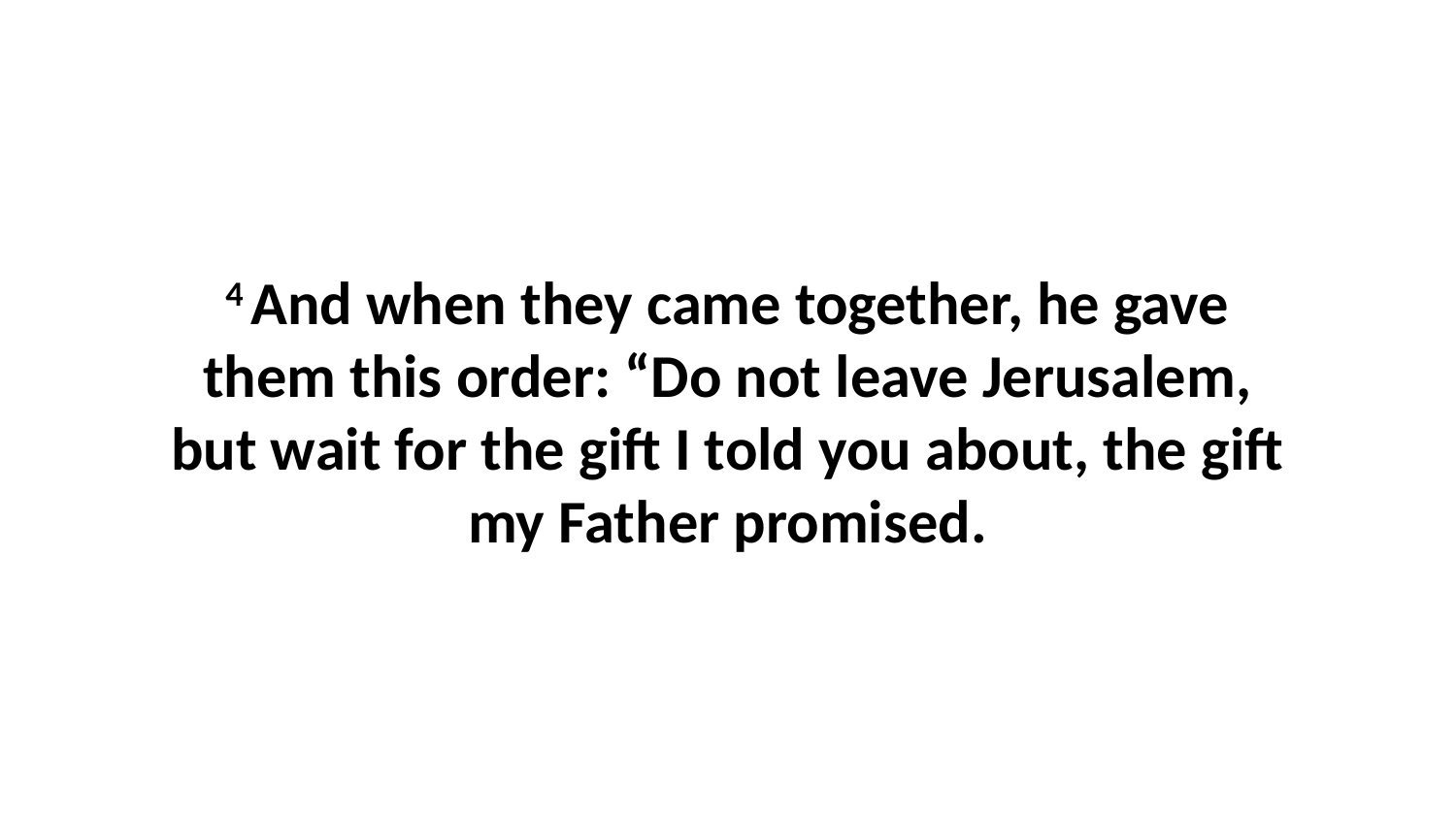

4 And when they came together, he gave them this order: “Do not leave Jerusalem, but wait for the gift I told you about, the gift my Father promised.